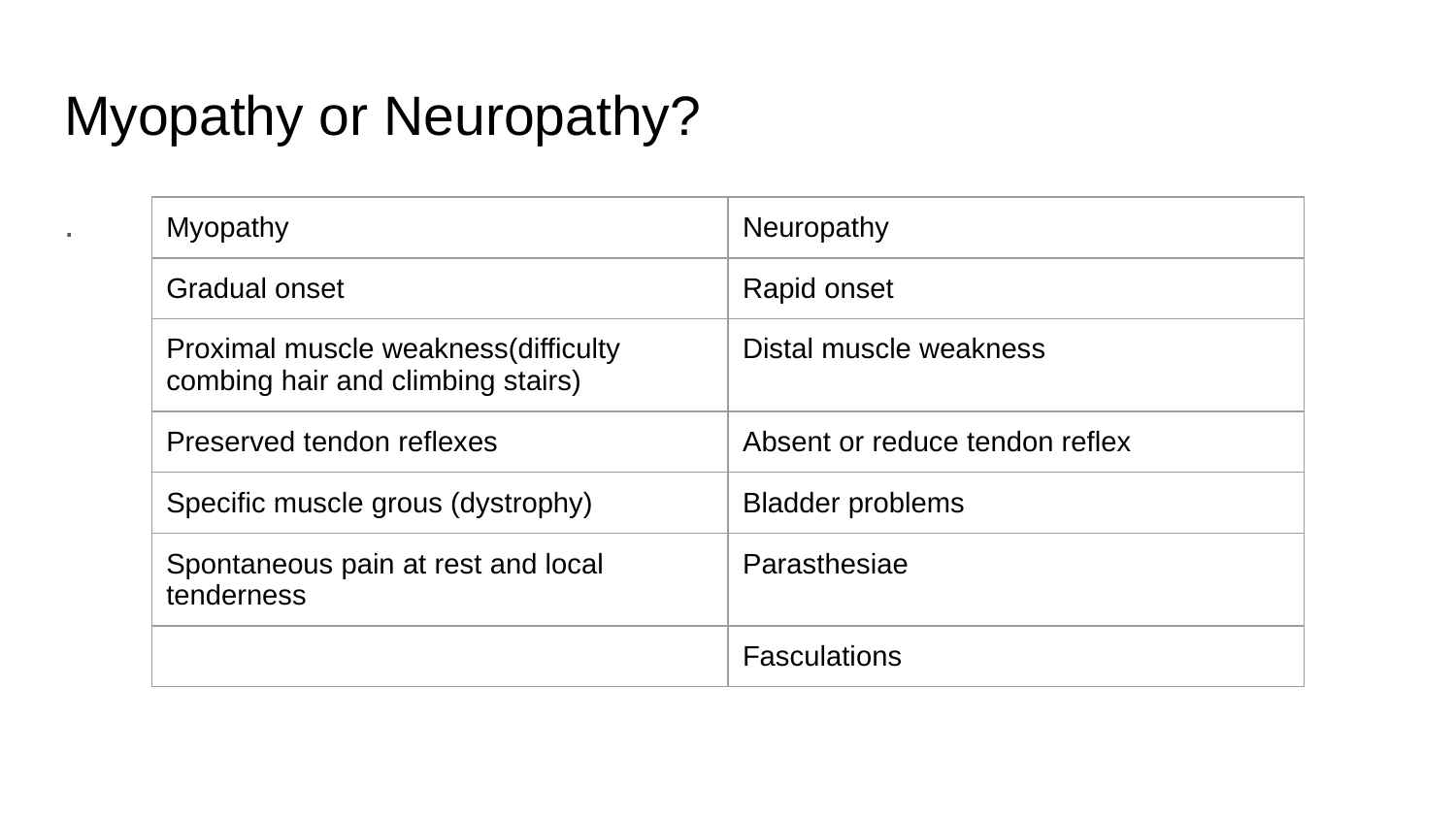

# Myopathy or Neuropathy?
.
| Myopathy | Neuropathy |
| --- | --- |
| Gradual onset | Rapid onset |
| Proximal muscle weakness(difficulty combing hair and climbing stairs) | Distal muscle weakness |
| Preserved tendon reflexes | Absent or reduce tendon reflex |
| Specific muscle grous (dystrophy) | Bladder problems |
| Spontaneous pain at rest and local tenderness | Parasthesiae |
|  | Fasculations |